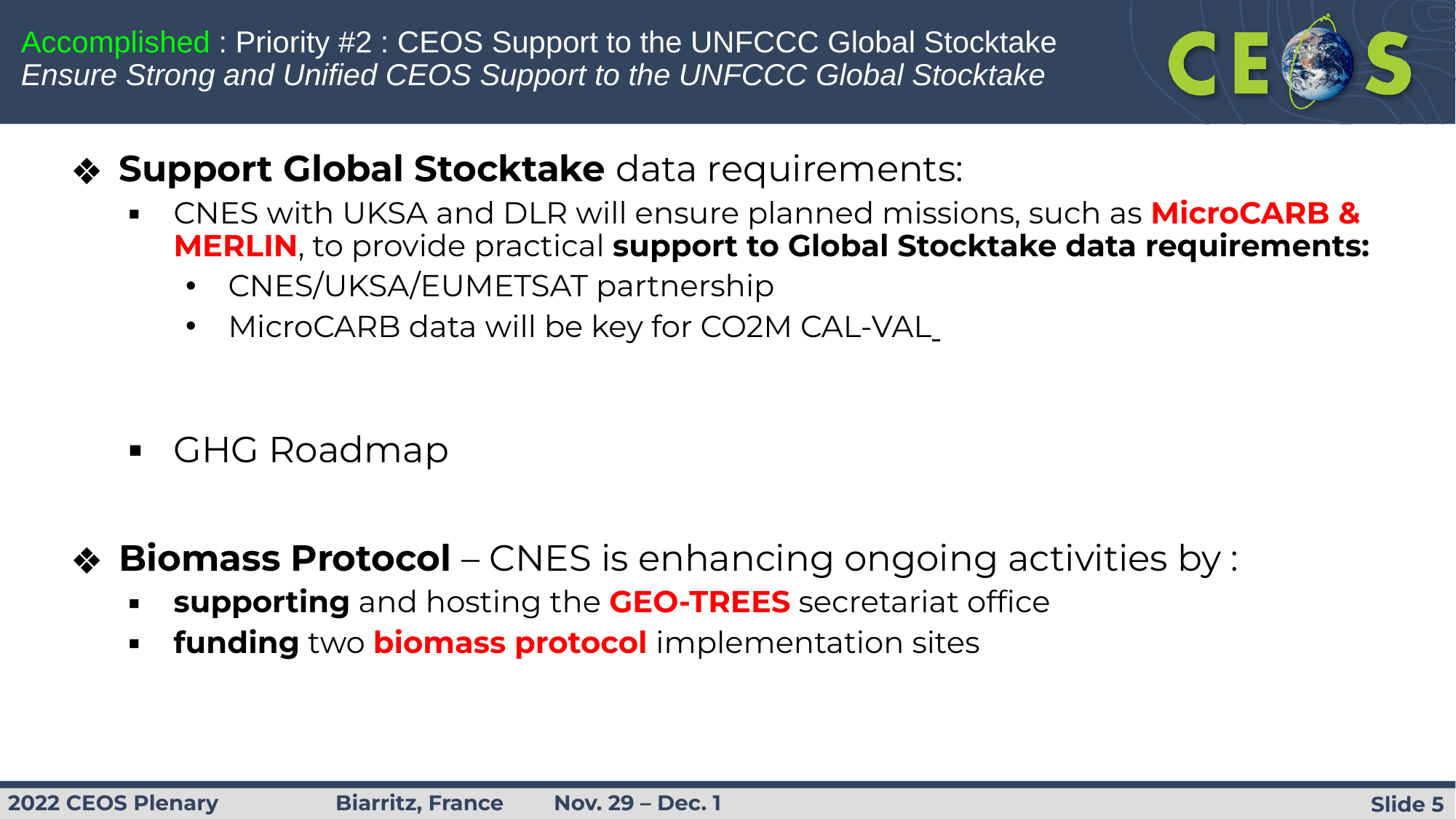

# Accomplished : Priority #2 : CEOS Support to the UNFCCC Global Stocktake Ensure Strong and Unified CEOS Support to the UNFCCC Global Stocktake
Support Global Stocktake data requirements:
CNES with UKSA and DLR will ensure planned missions, such as MicroCARB & MERLIN, to provide practical support to Global Stocktake data requirements:
CNES/UKSA/EUMETSAT partnership
MicroCARB data will be key for CO2M CAL-VAL

GHG Roadmap

Biomass Protocol – CNES is enhancing ongoing activities by :
supporting and hosting the GEO-TREES secretariat office
funding two biomass protocol implementation sites